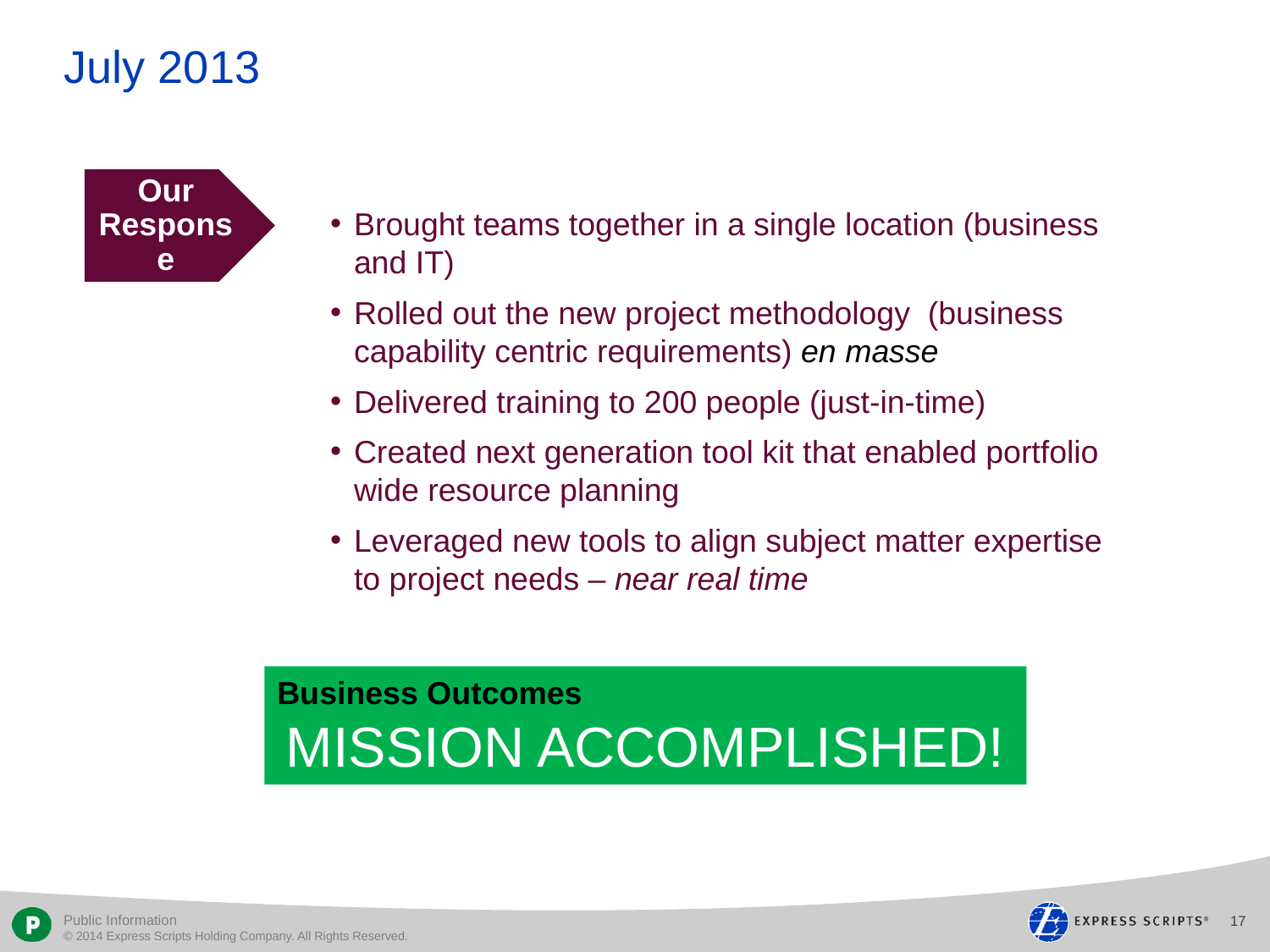

# July 2013
Our Response
Brought teams together in a single location (business and IT)
Rolled out the new project methodology  (business capability centric requirements) en masse
Delivered training to 200 people (just-in-time)
Created next generation tool kit that enabled portfolio wide resource planning
Leveraged new tools to align subject matter expertise to project needs – near real time

Business Outcomes
MISSION ACCOMPLISHED!